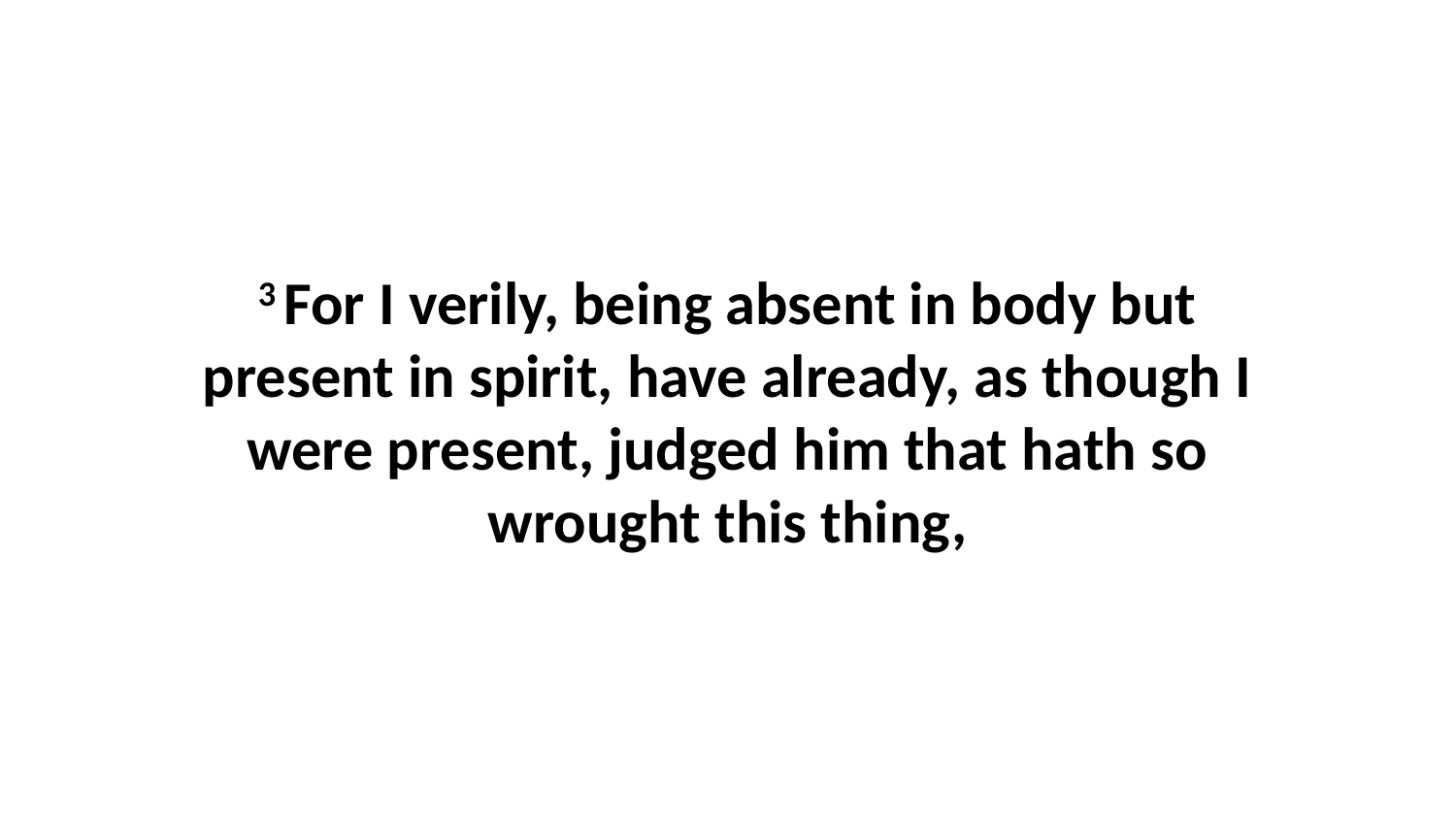

3 For I verily, being absent in body but present in spirit, have already, as though I were present, judged him that hath so wrought this thing,